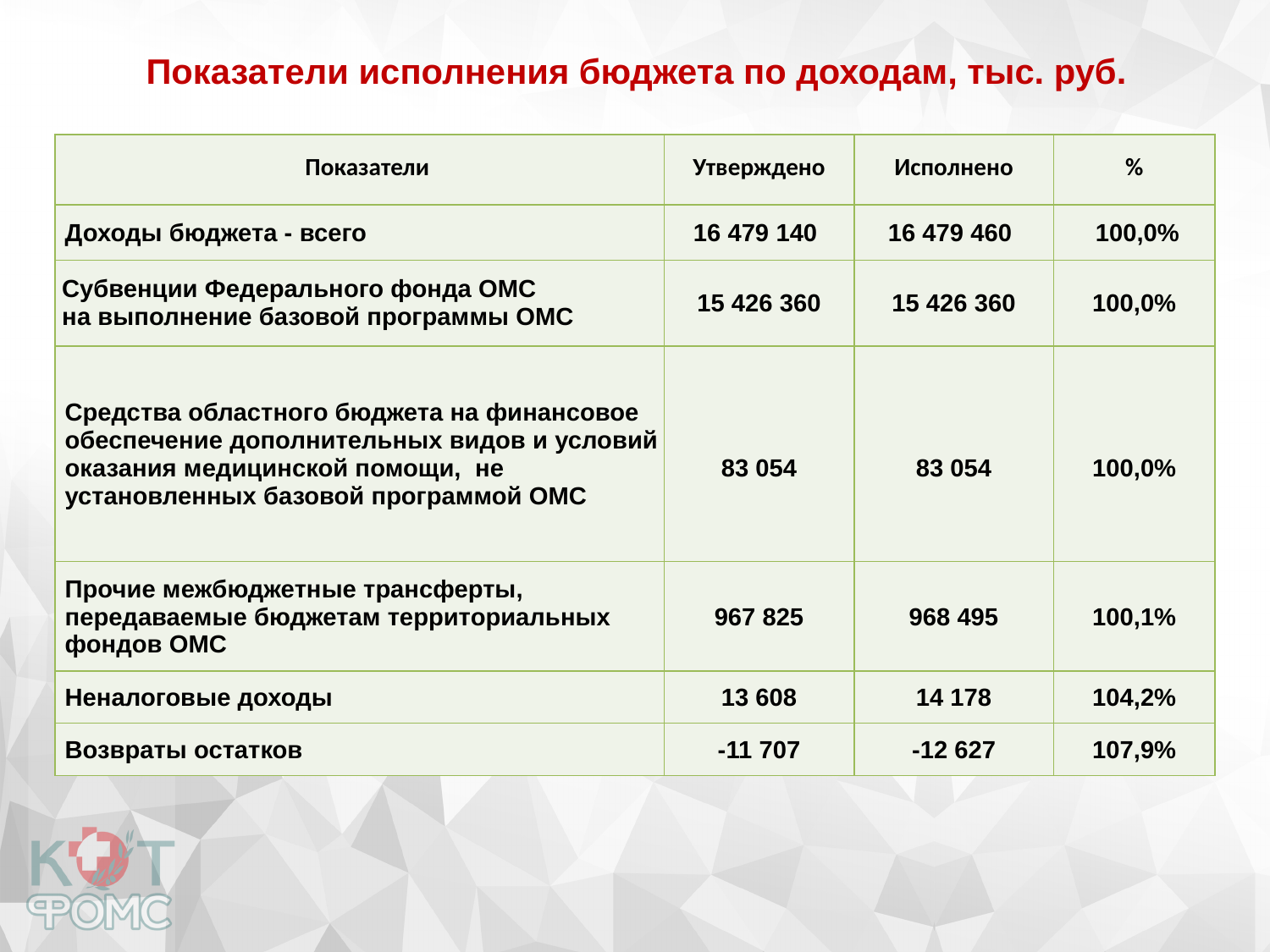

# Показатели исполнения бюджета по доходам, тыс. руб.
| Показатели | Утверждено | Исполнено | % |
| --- | --- | --- | --- |
| Доходы бюджета - всего | 16 479 140 | 16 479 460 | 100,0% |
| Субвенции Федерального фонда ОМС на выполнение базовой программы ОМС | 15 426 360 | 15 426 360 | 100,0% |
| Средства областного бюджета на финансовое обеспечение дополнительных видов и условий оказания медицинской помощи, не установленных базовой программой ОМС | 83 054 | 83 054 | 100,0% |
| Прочие межбюджетные трансферты, передаваемые бюджетам территориальных фондов ОМС | 967 825 | 968 495 | 100,1% |
| Неналоговые доходы | 13 608 | 14 178 | 104,2% |
| Возвраты остатков | -11 707 | -12 627 | 107,9% |